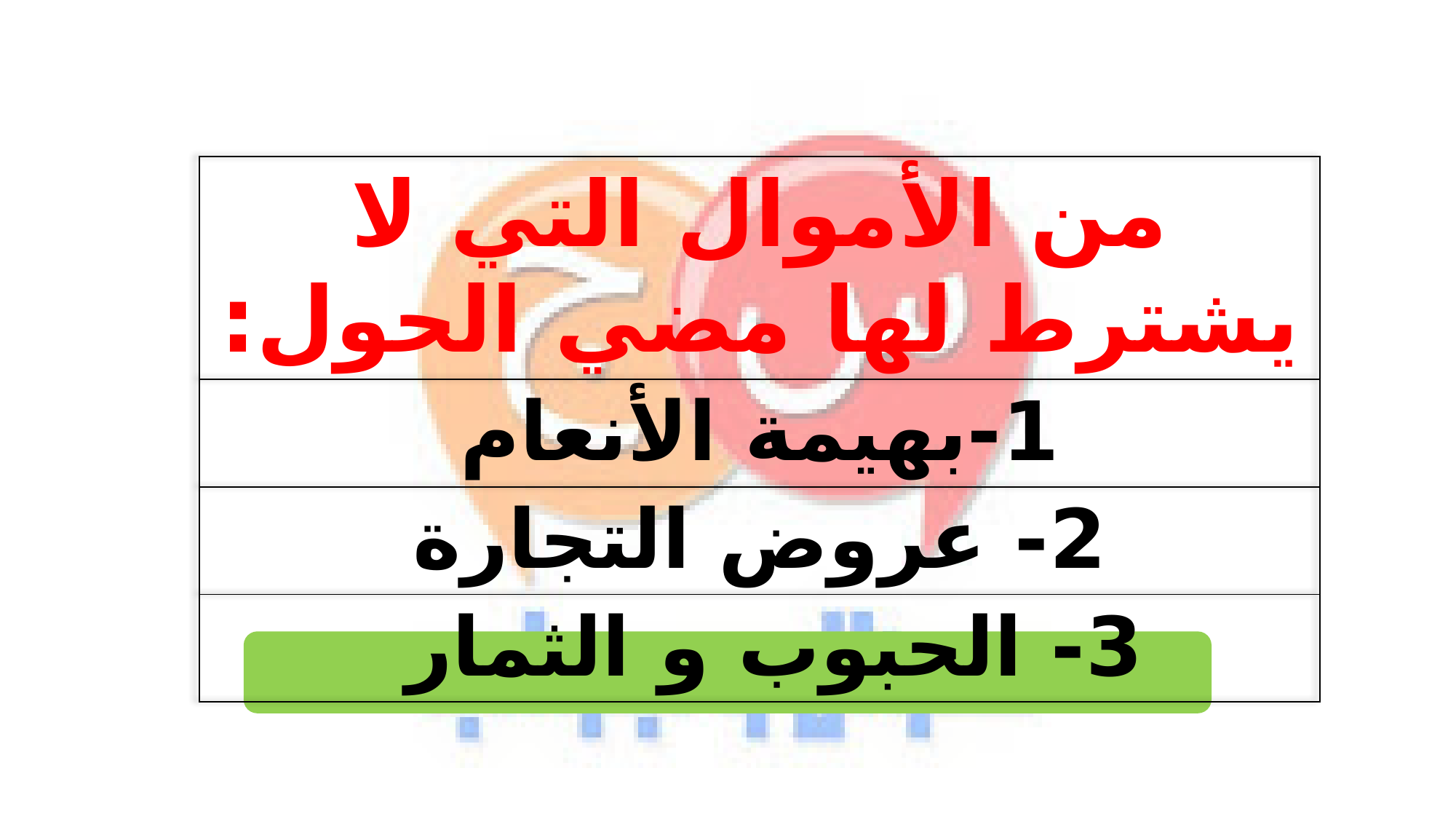

| من الأموال التي لا يشترط لها مضي الحول: |
| --- |
| 1-بهيمة الأنعام |
| 2- عروض التجارة |
| 3- الحبوب و الثمار |